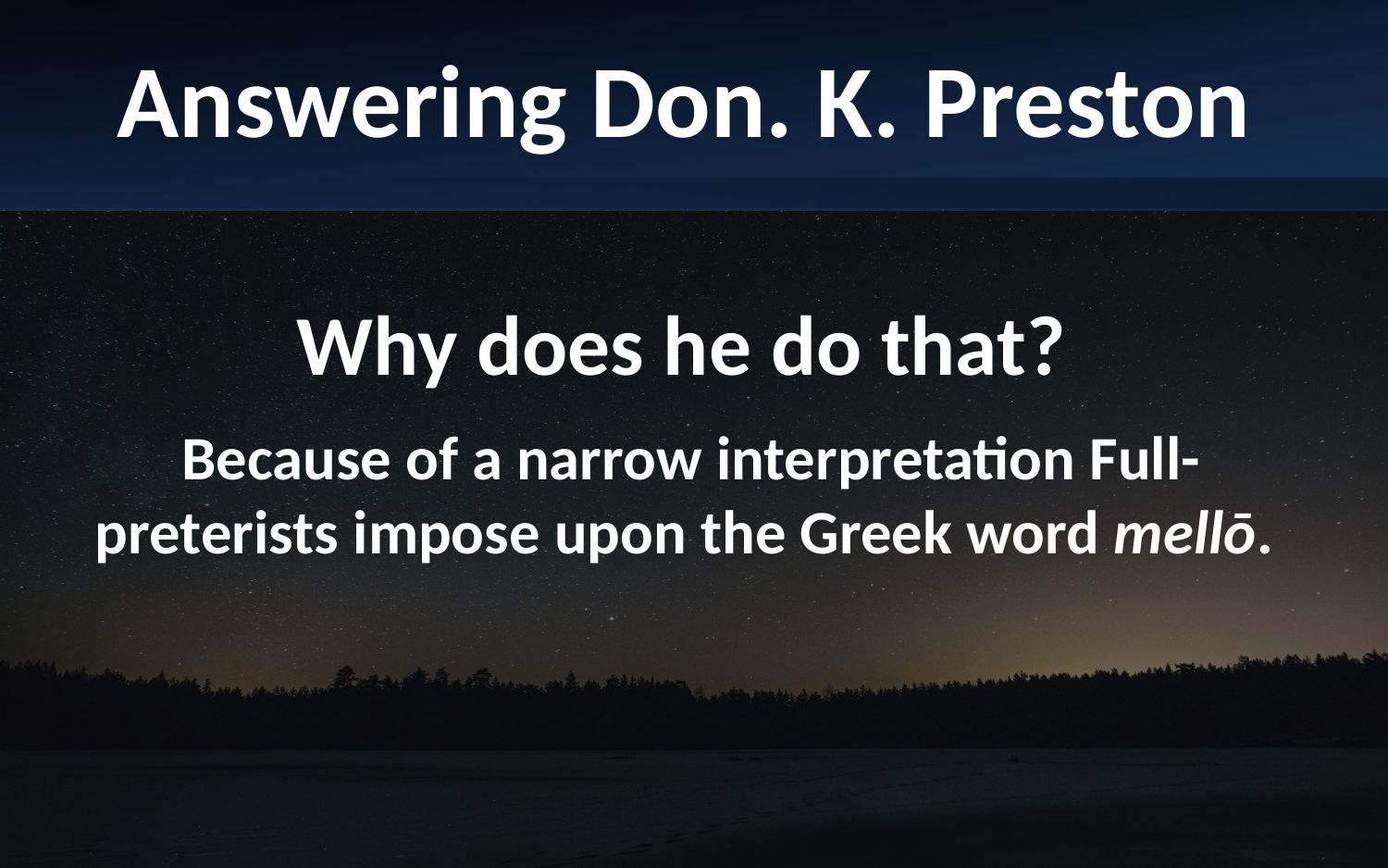

Answering Don. K. Preston
Why does he do that?
Because of a narrow interpretation Full-preterists impose upon the Greek word mellō.